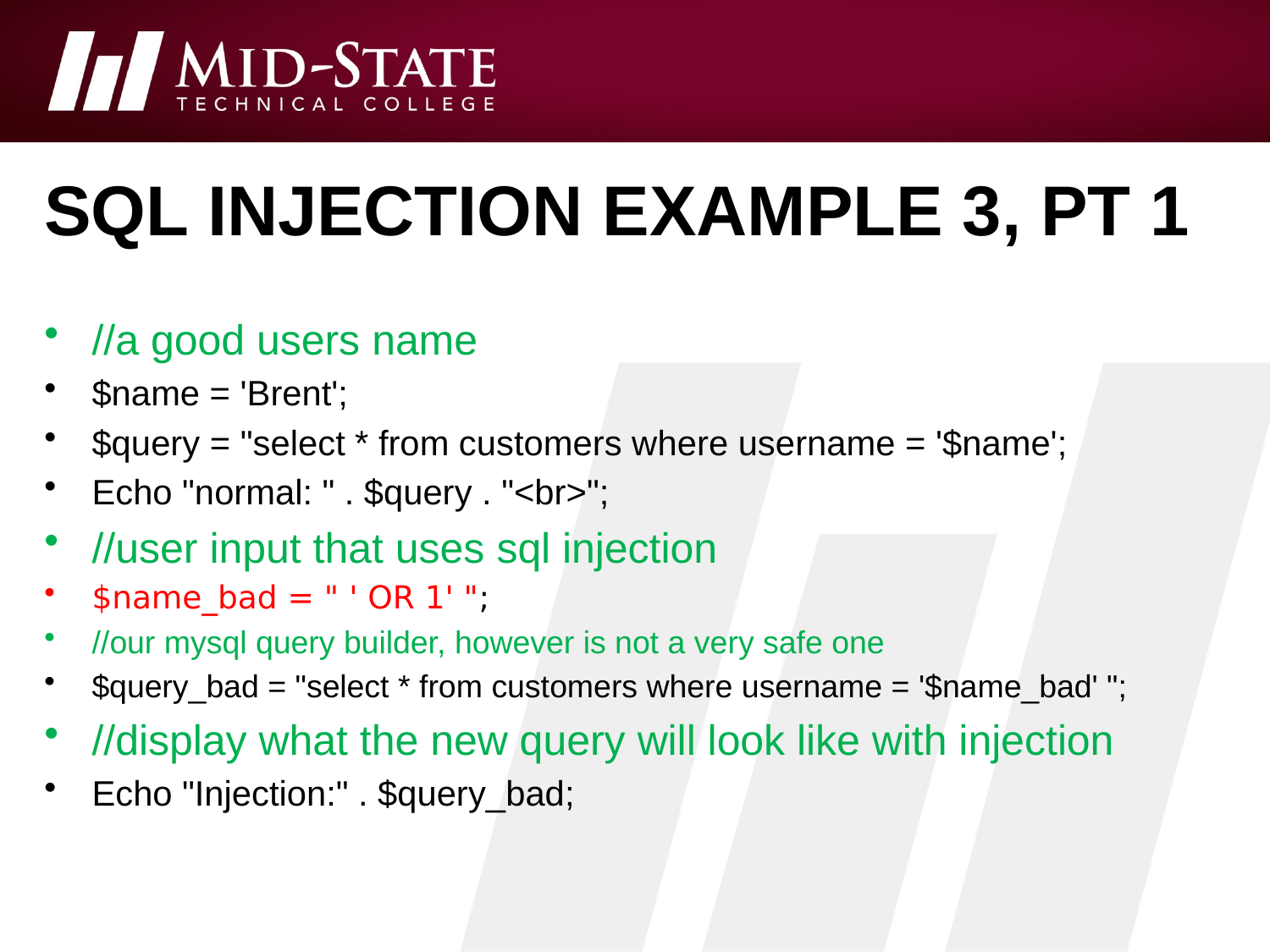

# Sql injection example 3, pt 1
//a good users name
$name = 'Brent';
$query = "select * from customers where username = '$name';
Echo "normal: " . $query . "<br>";
//user input that uses sql injection
$name_bad = " ' OR 1' ";
//our mysql query builder, however is not a very safe one
$query_bad = "select * from customers where username = '$name_bad' ";
//display what the new query will look like with injection
Echo "Injection:" . $query_bad;